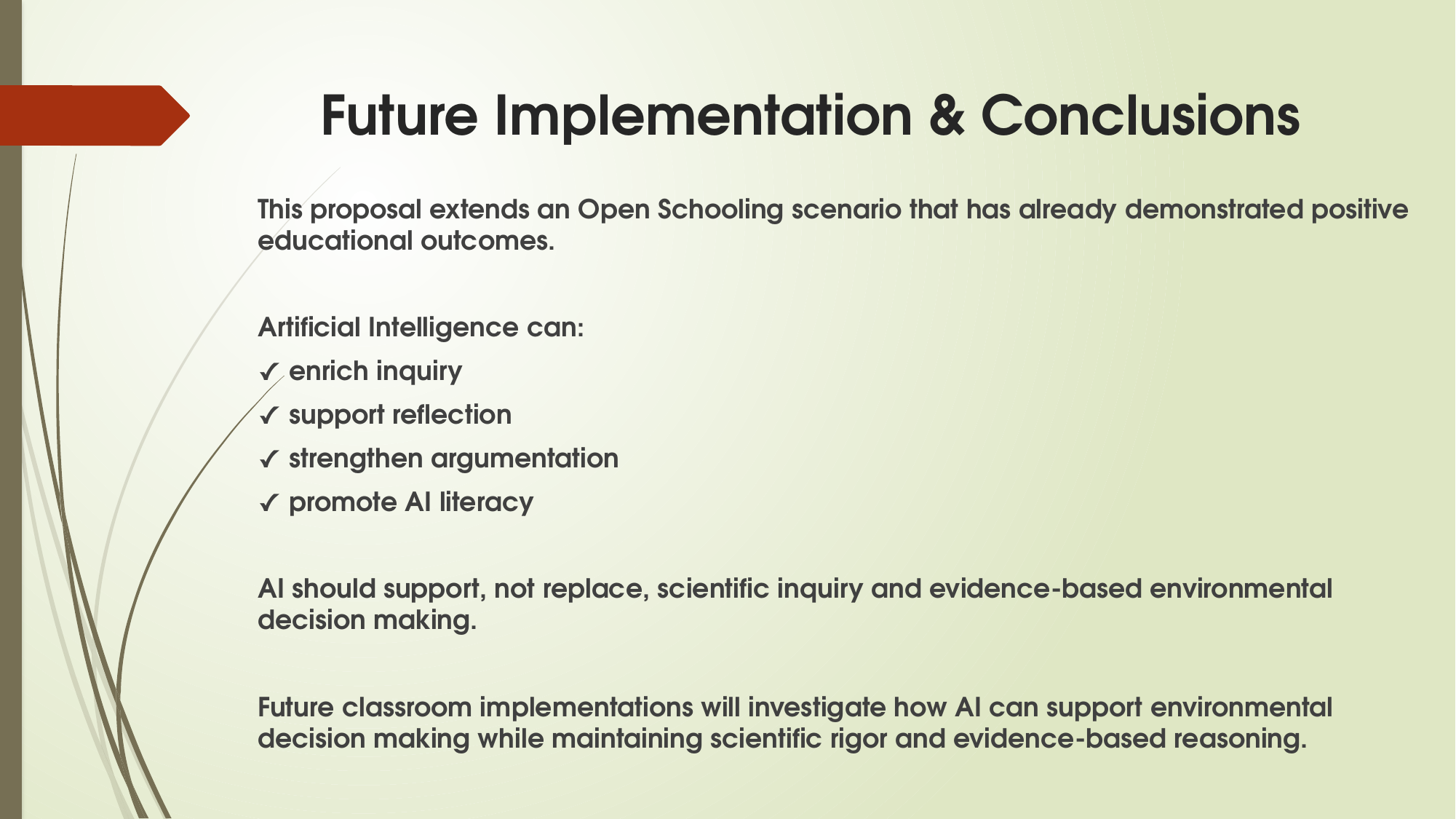

# Future Implementation & Conclusions
This proposal extends an Open Schooling scenario that has already demonstrated positive educational outcomes.

Artificial Intelligence can:
✓ enrich inquiry
✓ support reflection
✓ strengthen argumentation
✓ promote AI literacy

AI should support, not replace, scientific inquiry and evidence-based environmental decision making.

Future classroom implementations will investigate how AI can support environmental decision making while maintaining scientific rigor and evidence-based reasoning.